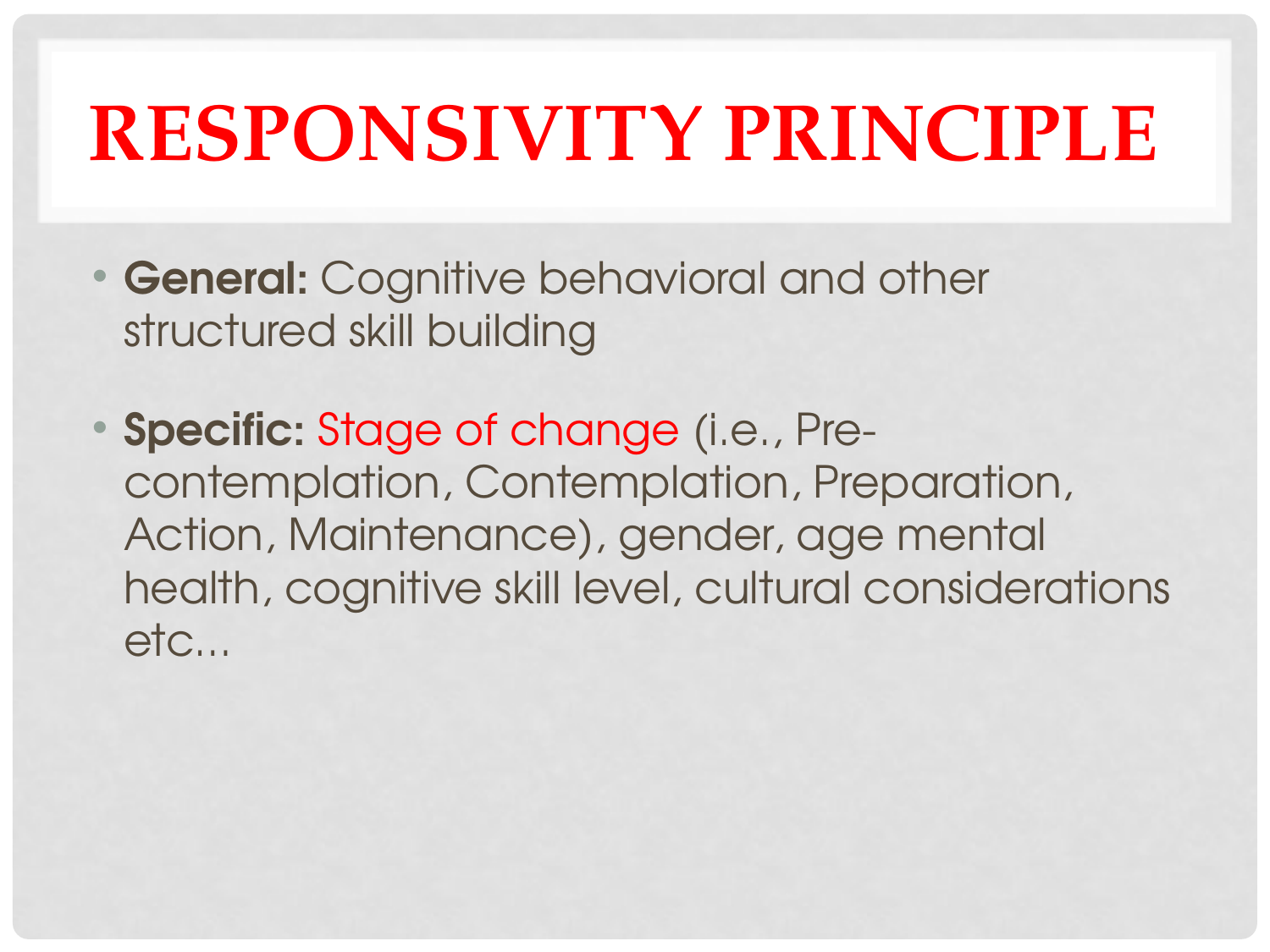

# Responsivity Principle
General: Cognitive behavioral and other structured skill building

Specific: Stage of change (i.e., Pre-contemplation, Contemplation, Preparation, Action, Maintenance), gender, age mental health, cognitive skill level, cultural considerations etc…